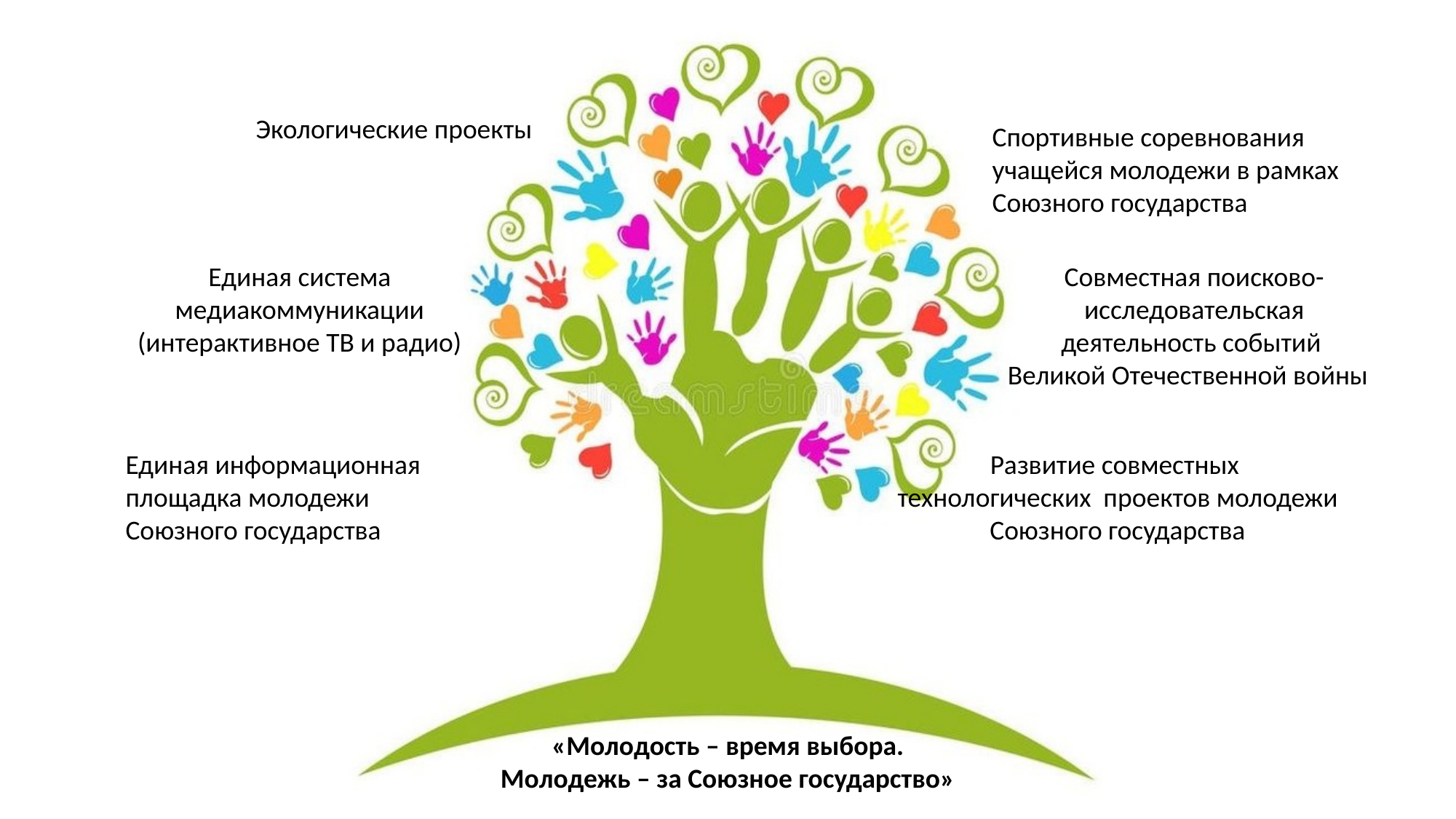

Экологические проекты
Спортивные соревнования
учащейся молодежи в рамках
Союзного государства
Единая система медиакоммуникации (интерактивное ТВ и радио)
Совместная поисково-исследовательская деятельность событий
Великой Отечественной войны
Развитие совместных
технологических  проектов молодежи
Союзного государства

Единая информационная площадка молодежи
Союзного государства

«Молодость – время выбора.
Молодежь – за Союзное государство»